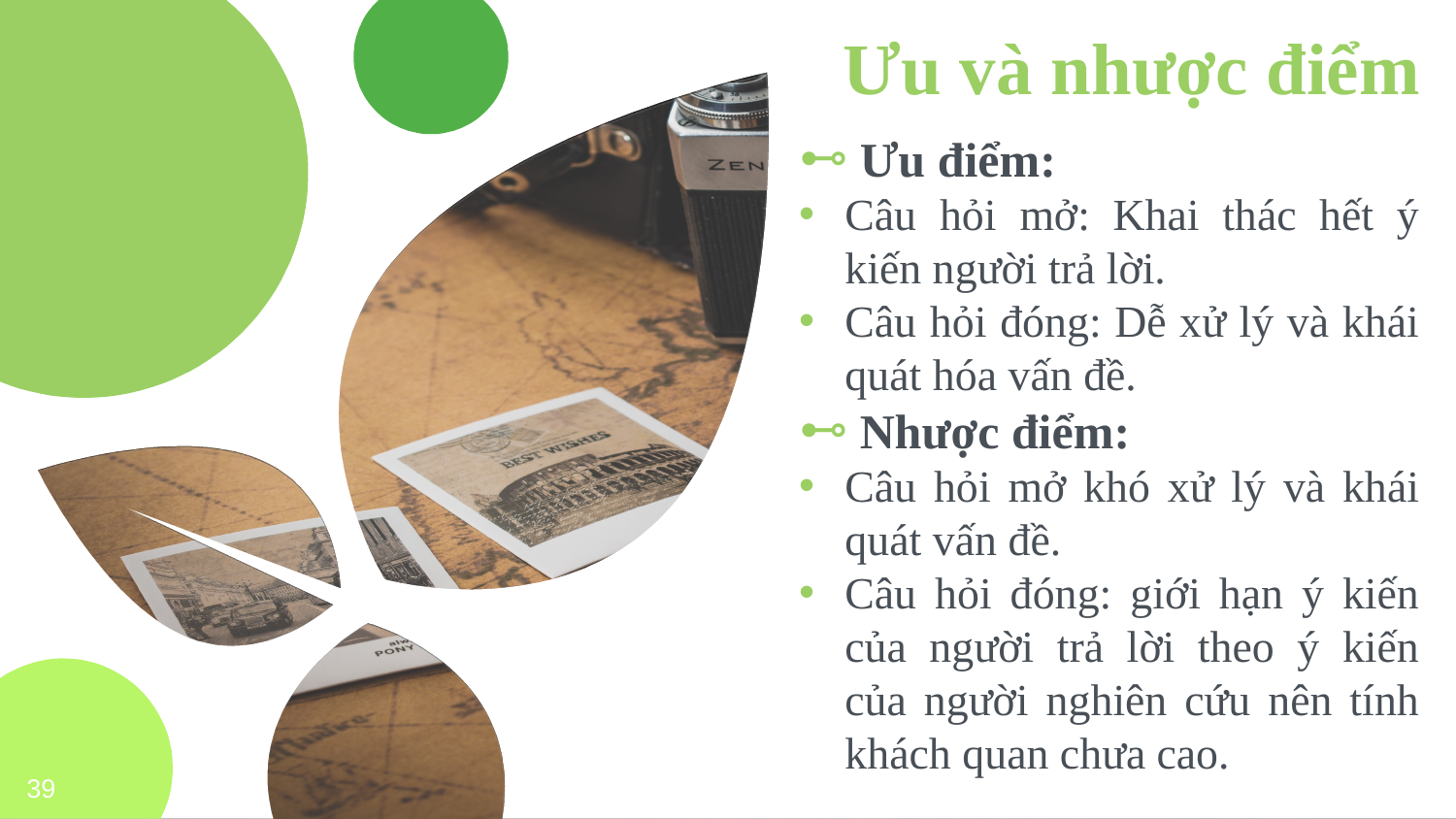

Ưu và nhược điểm
Ưu điểm:
Câu hỏi mở: Khai thác hết ý kiến người trả lời.
Câu hỏi đóng: Dễ xử lý và khái quát hóa vấn đề.
Nhược điểm:
Câu hỏi mở khó xử lý và khái quát vấn đề.
Câu hỏi đóng: giới hạn ý kiến của người trả lời theo ý kiến của người nghiên cứu nên tính khách quan chưa cao.
39